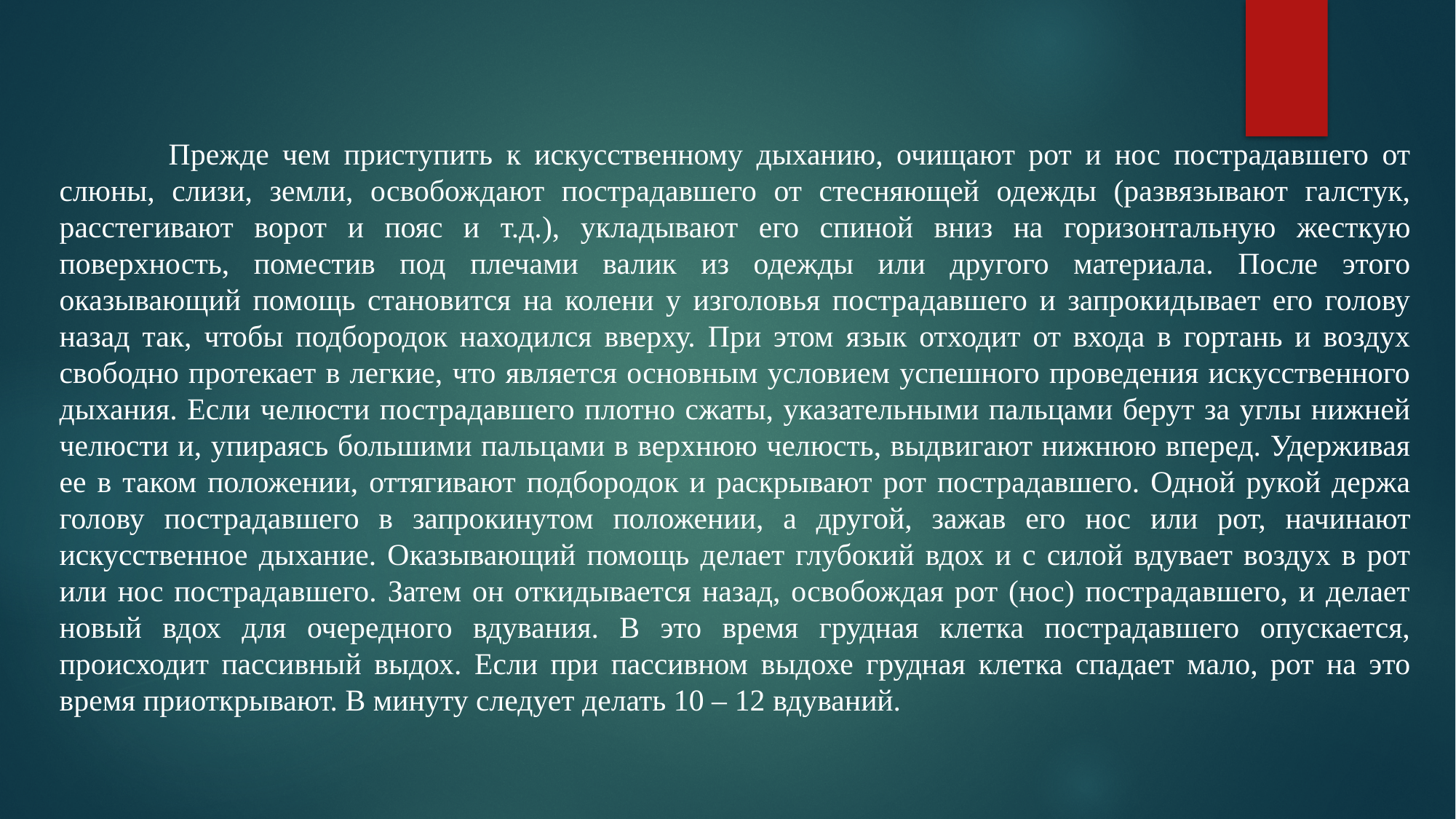

#
	Прежде чем приступить к искусственному дыханию, очищают рот и нос пострадавшего от слюны, слизи, земли, освобождают пострадавшего от стесняющей одежды (развязывают галстук, расстегивают ворот и пояс и т.д.), укладывают его спиной вниз на горизонтальную жесткую поверхность, поместив под плечами валик из одежды или другого материала. После этого оказывающий помощь становится на колени у изголовья пострадавшего и запрокидывает его голову назад так, чтобы подбородок находился вверху. При этом язык отходит от входа в гортань и воздух свободно протекает в легкие, что является основным условием успешного проведения искусственного дыхания. Если челюсти пострадавшего плотно сжаты, указательными пальцами берут за углы нижней челюсти и, упираясь большими пальцами в верхнюю челюсть, выдвигают нижнюю вперед. Удерживая ее в таком положении, оттягивают подбородок и раскрывают рот пострадавшего. Одной рукой держа голову пострадавшего в запрокинутом положении, а другой, зажав его нос или рот, начинают искусственное дыхание. Оказывающий помощь делает глубокий вдох и с силой вдувает воздух в рот или нос пострадавшего. Затем он откидывается назад, освобождая рот (нос) пострадавшего, и делает новый вдох для очередного вдувания. В это время грудная клетка пострадавшего опускается, происходит пассивный выдох. Если при пассивном выдохе грудная клетка спадает мало, рот на это время приоткрывают. В минуту следует делать 10 – 12 вдуваний.